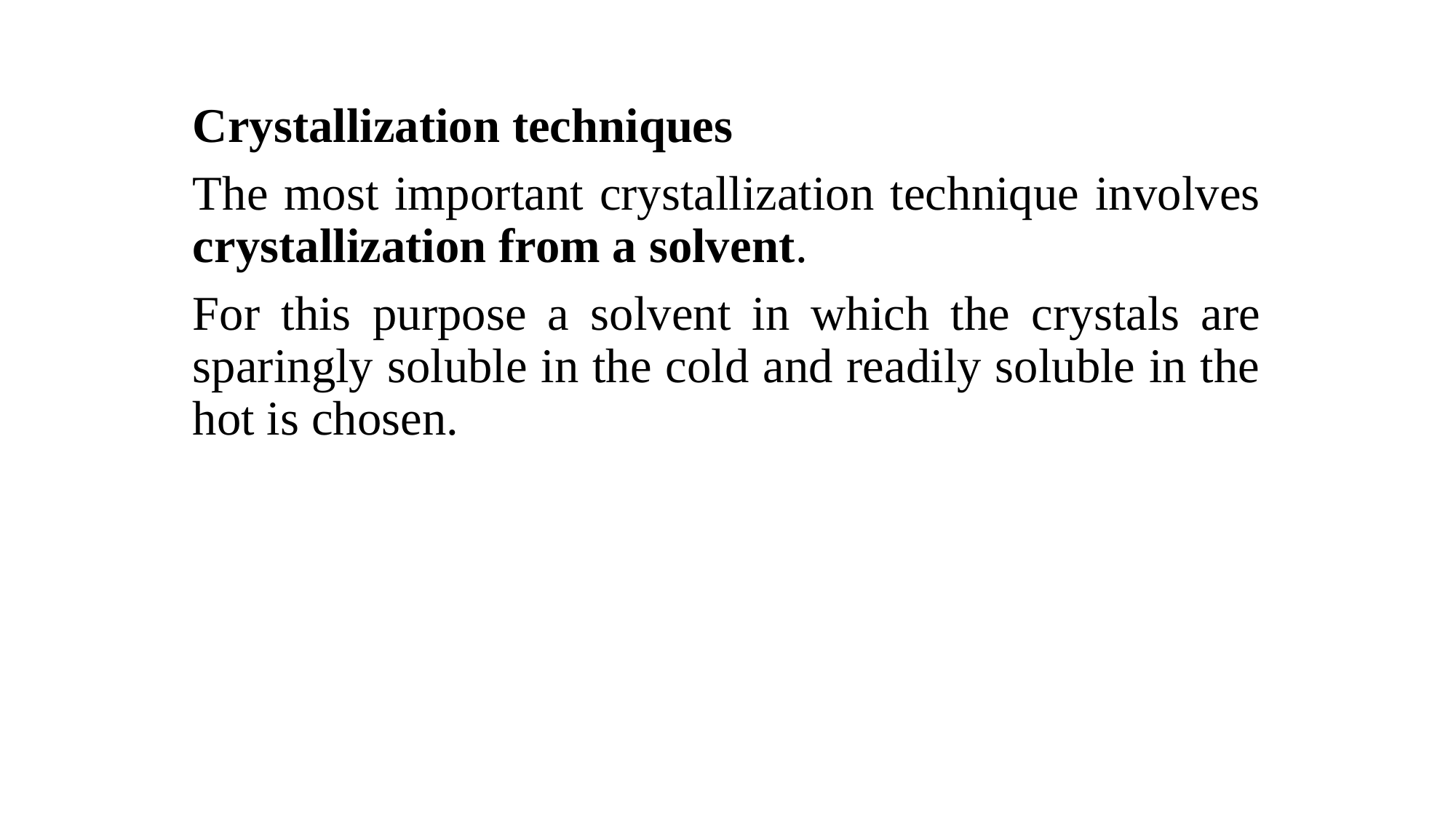

Crystallization techniques
The most important crystallization technique involves crystallization from a solvent.
For this purpose a solvent in which the crystals are sparingly soluble in the cold and readily soluble in the hot is chosen.